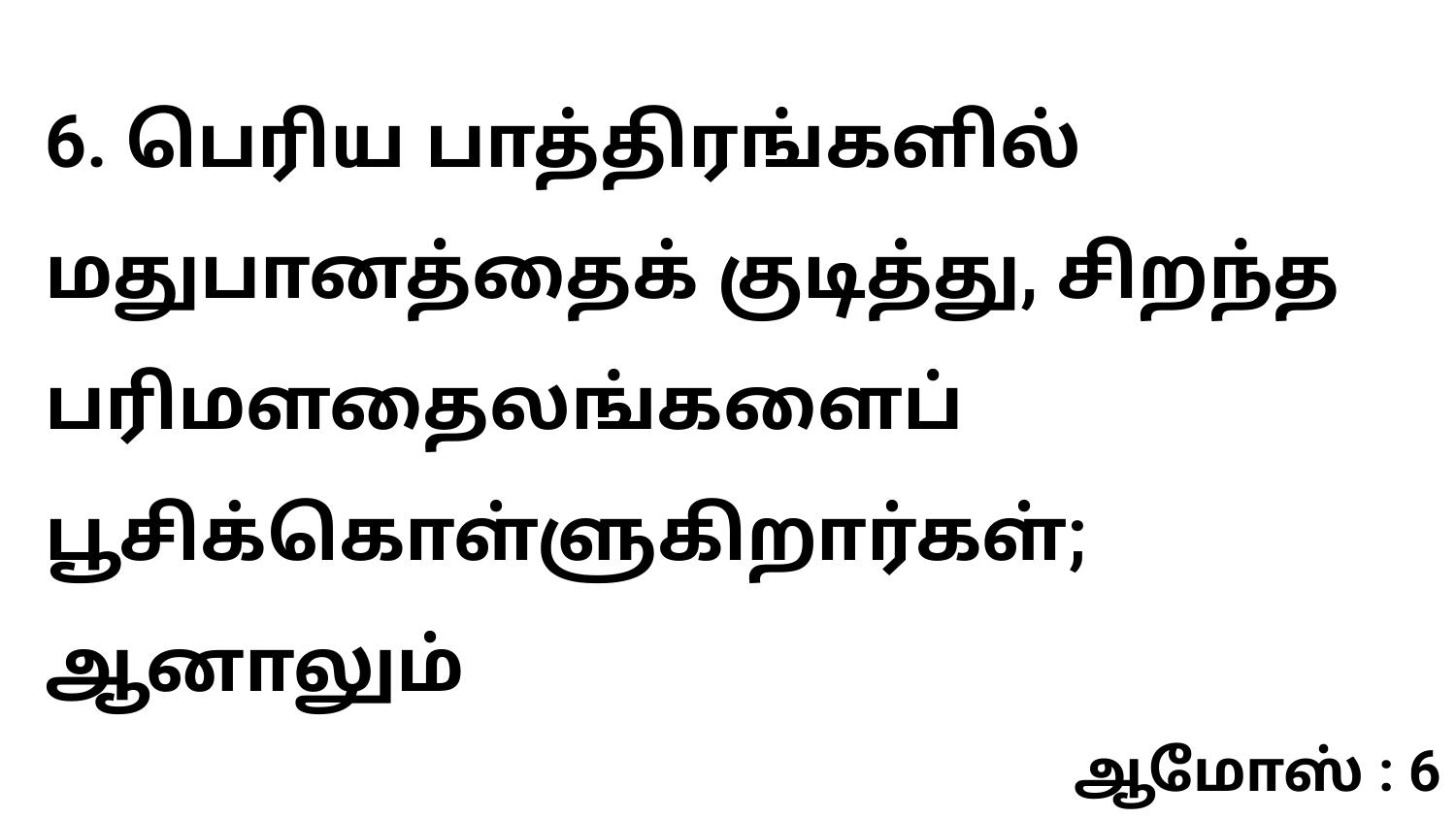

6. பெரிய பாத்திரங்களில் மதுபானத்தைக் குடித்து, சிறந்த பரிமளதைலங்களைப் பூசிக்கொள்ளுகிறார்கள்; ஆனாலும்
ஆமோஸ் : 6